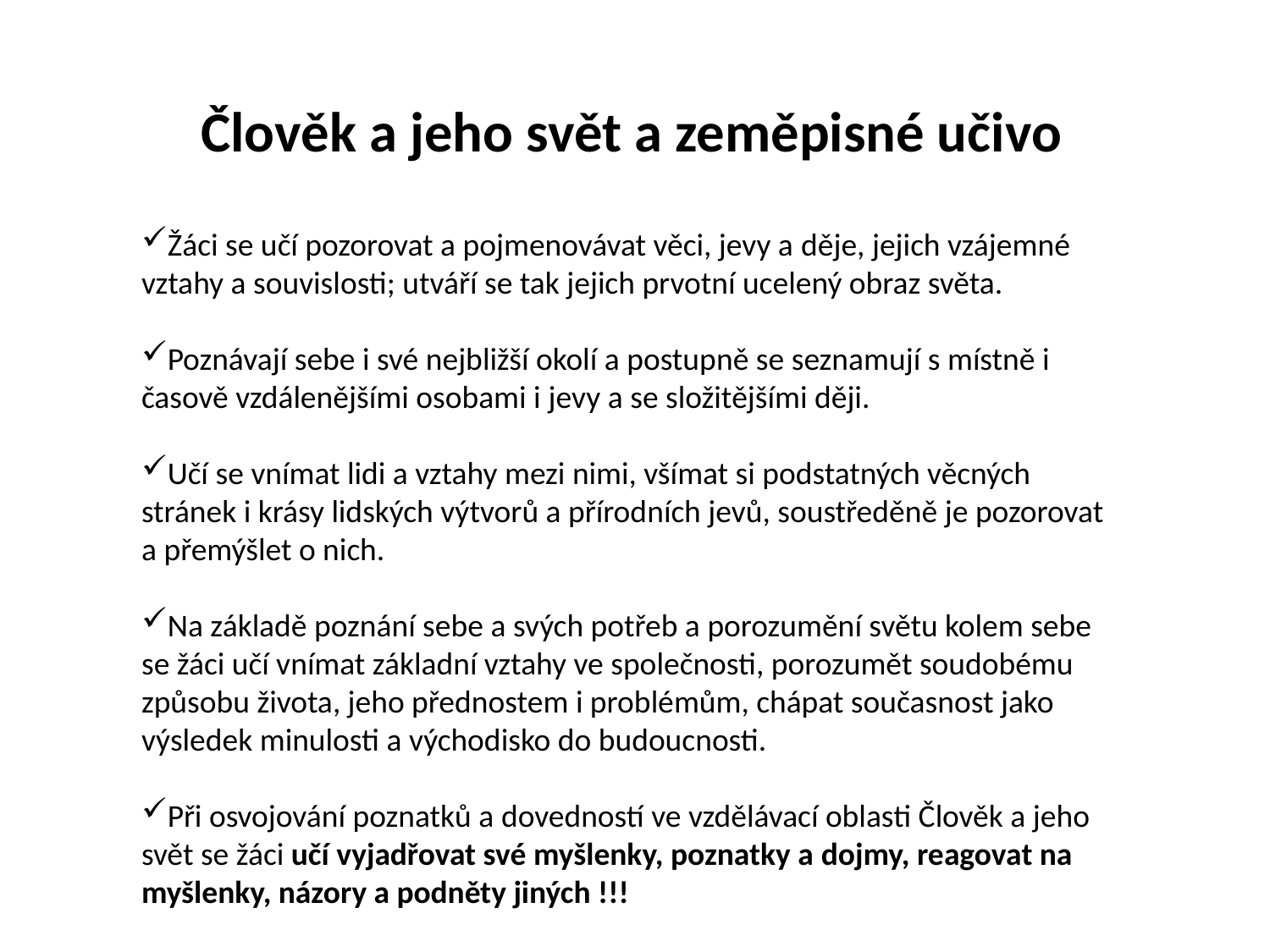

Člověk a jeho svět a zeměpisné učivo
Žáci se učí pozorovat a pojmenovávat věci, jevy a děje, jejich vzájemné vztahy a souvislosti; utváří se tak jejich prvotní ucelený obraz světa.

Poznávají sebe i své nejbližší okolí a postupně se seznamují s místně i časově vzdálenějšími osobami i jevy a se složitějšími ději.

Učí se vnímat lidi a vztahy mezi nimi, všímat si podstatných věcných stránek i krásy lidských výtvorů a přírodních jevů, soustředěně je pozorovat a přemýšlet o nich.

Na základě poznání sebe a svých potřeb a porozumění světu kolem sebe se žáci učí vnímat základní vztahy ve společnosti, porozumět soudobému způsobu života, jeho přednostem i problémům, chápat současnost jako výsledek minulosti a východisko do budoucnosti.

Při osvojování poznatků a dovedností ve vzdělávací oblasti Člověk a jeho svět se žáci učí vyjadřovat své myšlenky, poznatky a dojmy, reagovat na myšlenky, názory a podněty jiných !!!